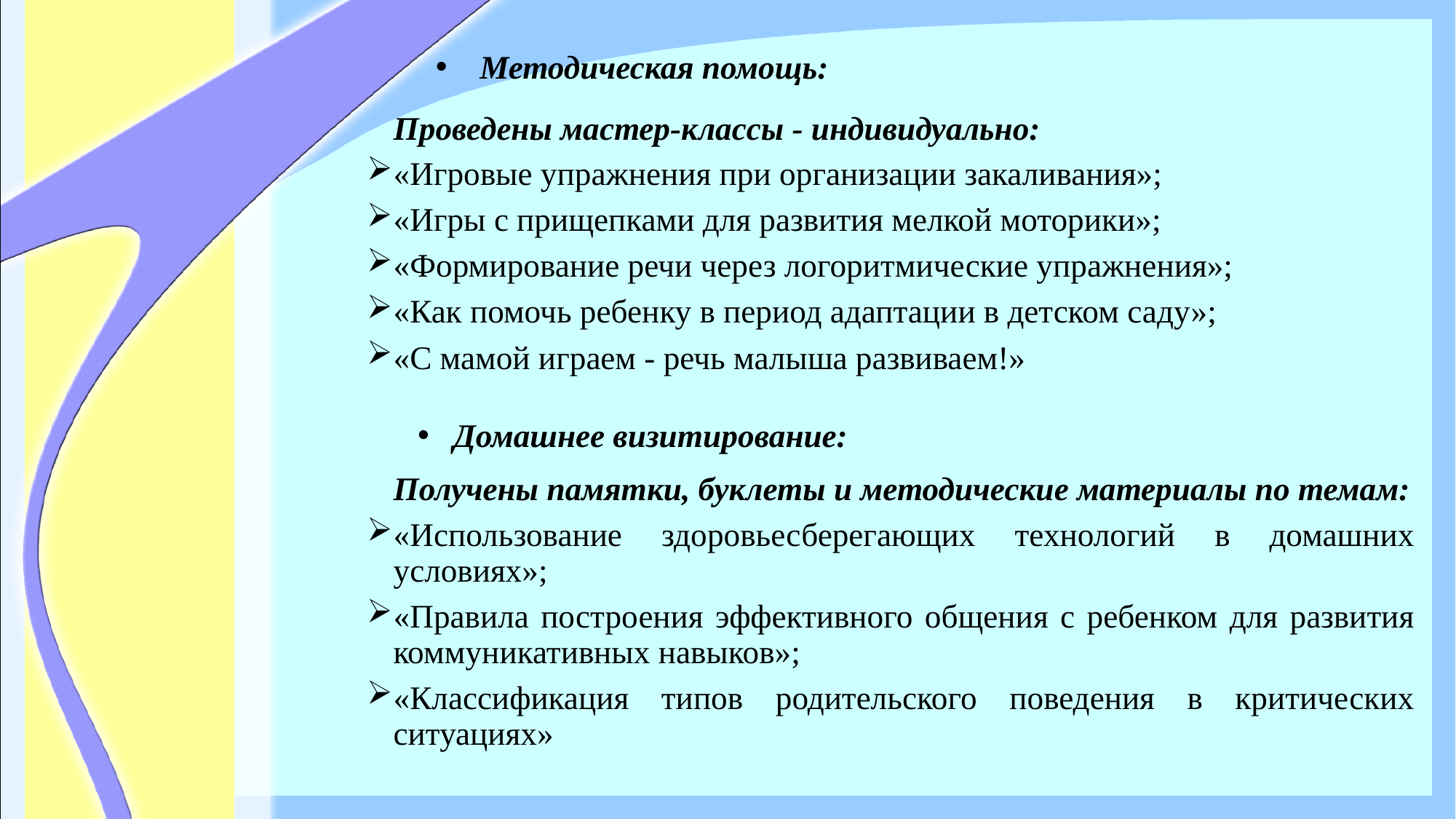

Методическая помощь:
Проведены мастер-классы - индивидуально:
«Игровые упражнения при организации закаливания»;
«Игры с прищепками для развития мелкой моторики»;
«Формирование речи через логоритмические упражнения»;
«Как помочь ребенку в период адаптации в детском саду»;
«С мамой играем - речь малыша развиваем!»

Домашнее визитирование:
Получены памятки, буклеты и методические материалы по темам:
«Использование здоровьесберегающих технологий в домашних условиях»;
«Правила построения эффективного общения с ребенком для развития коммуникативных навыков»;
«Классификация типов родительского поведения в критических ситуациях»